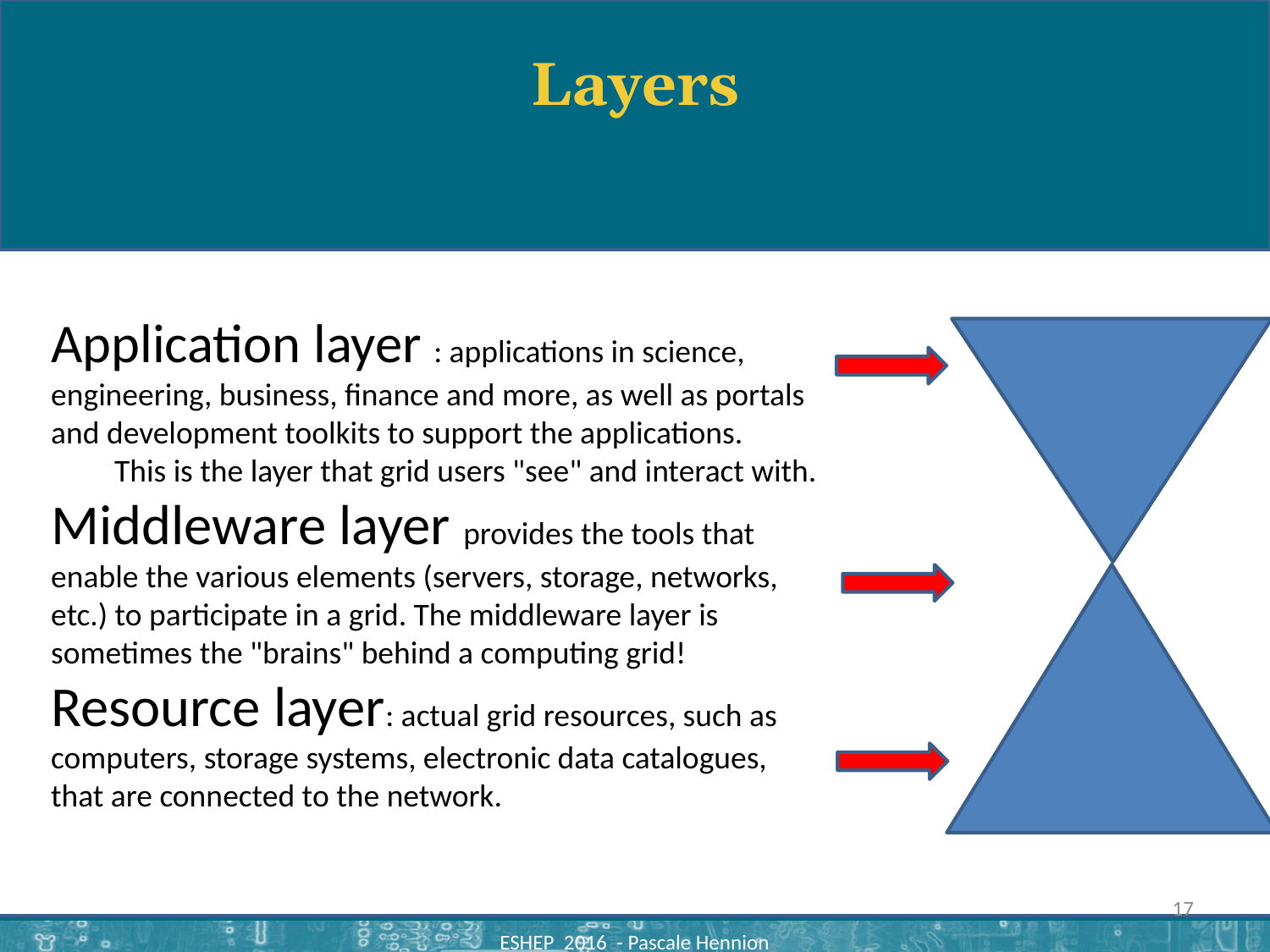

# Layers
Application layer : applications in science, engineering, business, finance and more, as well as portals and development toolkits to support the applications.
This is the layer that grid users "see" and interact with.
Middleware layer provides the tools that enable the various elements (servers, storage, networks, etc.) to participate in a grid. The middleware layer is sometimes the "brains" behind a computing grid!
Resource layer: actual grid resources, such as computers, storage systems, electronic data catalogues, that are connected to the network.

06/12/2016

17
ESHEP  2016  - Pascale Hennion